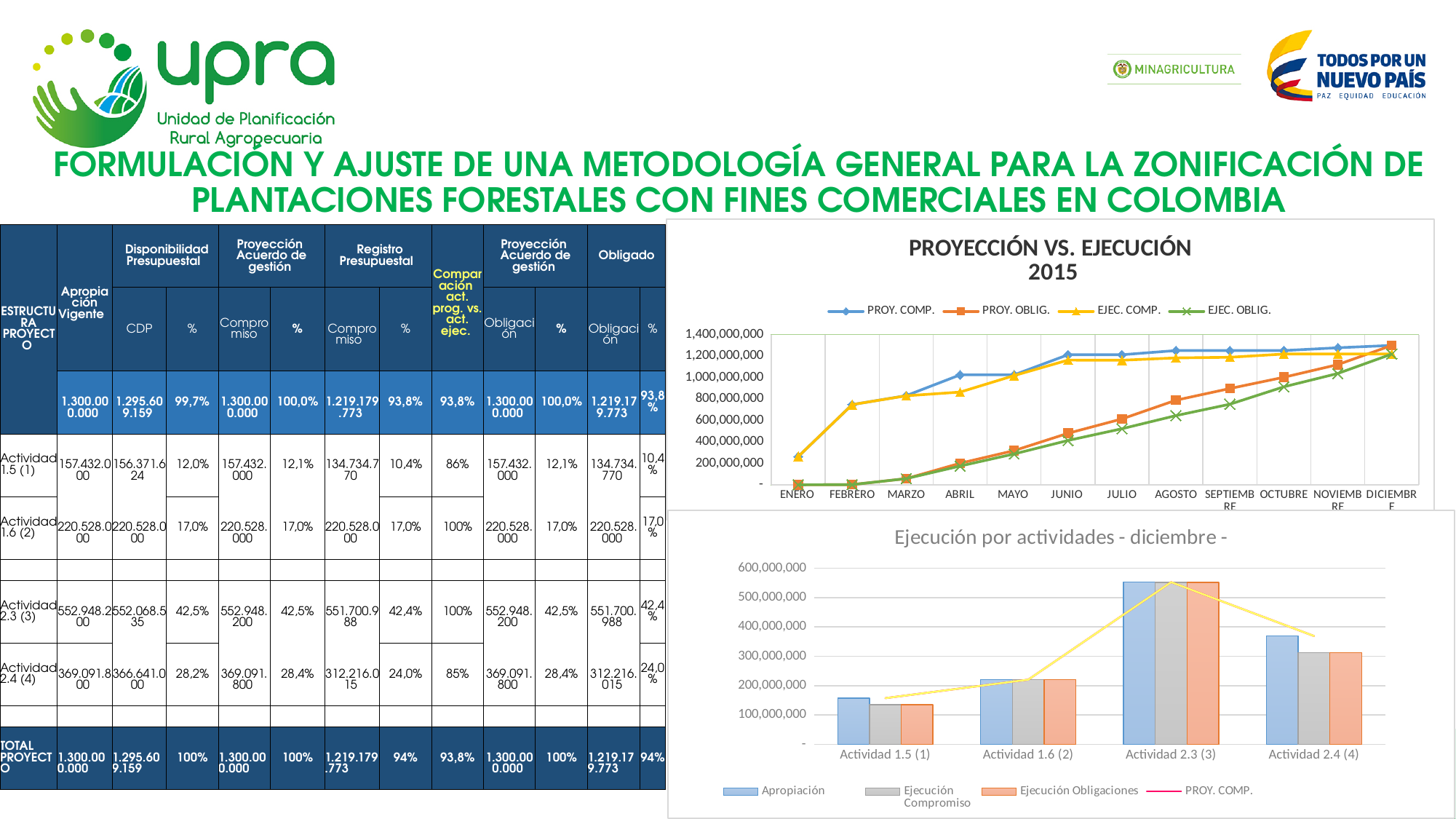

# FORMULACIÓN Y AJUSTE DE UNA METODOLOGÍA GENERAL PARA LA ZONIFICACIÓN DE PLANTACIONES FORESTALES CON FINES COMERCIALES EN COLOMBIA

### Chart: PROYECCIÓN VS. EJECUCIÓN
 2015

| Category |  |  |  |  |
|---|---|---|---|---|
| ENERO  | 263120000.0 | 0.0 | 263201400.0 | 0.0 |
| FEBRERO | 747760000.0 | 1820000.0 | 747753600.0 | 1795641.0 |
| MARZO | 831220000.0 | 57590000.0 | 830003600.0 | 57562062.0 |
| ABRIL | 1025050000.0 | 200980000.0 | 864130980.0 | 174991850.0 |
| MAYO  | 1025050000.0 | 318808807.07000005 | 1018583380.0 | 287623946.0 |
| JUNIO  | 1212876199.73 | 480539185.1 | 1162472305.0 | 413471512.0 |
| JULIO | 1212876199.73 | 614537285.6999999 | 1161302729.0 | 522742464.0 |
| AGOSTO | 1251486199.73 | 788854899.3 | 1183355049.0 | 645074812.0 |
| SEPTIEMBRE | 1251486199.73 | 898006144.1 | 1189488378.0 | 751363687.0 |
| OCTUBRE | 1251486199.73 | 1002837391.3999999 | 1219179773.0 | 913642940.0 |
| NOVIEMBRE | 1277616199.73 | 1120663268.3999999 | 1219179773.0 | 1038192494.0 |
| DICIEMBRE | 1299999999.74 | 1299999999.74 | 1219179773.0 | 1219179773.0 |
| ESTRUCTURA PROYECTO | Apropiación Vigente | Disponibilidad Presupuestal |  | Proyección Acuerdo de gestión |  | Registro Presupuestal |  | Comparación act. prog. vs. act. ejec. | Proyección Acuerdo de gestión |  | Obligado |  |
| --- | --- | --- | --- | --- | --- | --- | --- | --- | --- | --- | --- | --- |
|  |  | CDP | % | Compromiso | % | Compromiso | % |  | Obligación | % | Obligación | % |
|  | 1.300.000.000 | 1.295.609.159 | 99,7% | 1.300.000.000 | 100,0% | 1.219.179.773 | 93,8% | 93,8% | 1.300.000.000 | 100,0% | 1.219.179.773 | 93,8% |
| Actividad 1.5 (1) | 157.432.000 | 156.371.624 | 12,0% | 157.432.000 | 12,1% | 134.734.770 | 10,4% | 86% | 157.432.000 | 12,1% | 134.734.770 | 10,4% |
| Actividad 1.6 (2) | 220.528.000 | 220.528.000 | 17,0% | 220.528.000 | 17,0% | 220.528.000 | 17,0% | 100% | 220.528.000 | 17,0% | 220.528.000 | 17,0% |
|  |  |  |  |  |  |  |  |  |  |  |  |  |
| Actividad 2.3 (3) | 552.948.200 | 552.068.535 | 42,5% | 552.948.200 | 42,5% | 551.700.988 | 42,4% | 100% | 552.948.200 | 42,5% | 551.700.988 | 42,4% |
| Actividad 2.4 (4) | 369.091.800 | 366.641.000 | 28,2% | 369.091.800 | 28,4% | 312.216.015 | 24,0% | 85% | 369.091.800 | 28,4% | 312.216.015 | 24,0% |
|  |  |  |  |  |  |  |  |  |  |  |  |  |
| TOTAL PROYECTO | 1.300.000.000 | 1.295.609.159 | 100% | 1.300.000.000 | 100% | 1.219.179.773 | 94% | 93,8% | 1.300.000.000 | 100% | 1.219.179.773 | 94% |

### Chart: Ejecución por actividades - diciembre -

| Category | Apropiación  | Ejecución
Compromiso  | Ejecución Obligaciones |  | Proyección Oblig.   |
|---|---|---|---|---|---|
| Actividad 1.5 (1) | 157432000.0 | 134734770.0 | 134734770.0 | 157432000.04999998 | 157431999.92 |
| Actividad 1.6 (2) | 220528000.0 | 220528000.0 | 220528000.0 | 220528000.03 | 220528000.42 |
| Actividad 2.3 (3) | 552948200.0 | 551700988.0 | 551700988.0 | 552948199.7 | 552948199.7 |
| Actividad 2.4 (4) | 369091800.0 | 312216015.0 | 312216015.0 | 369091799.96 | 369091799.7 |